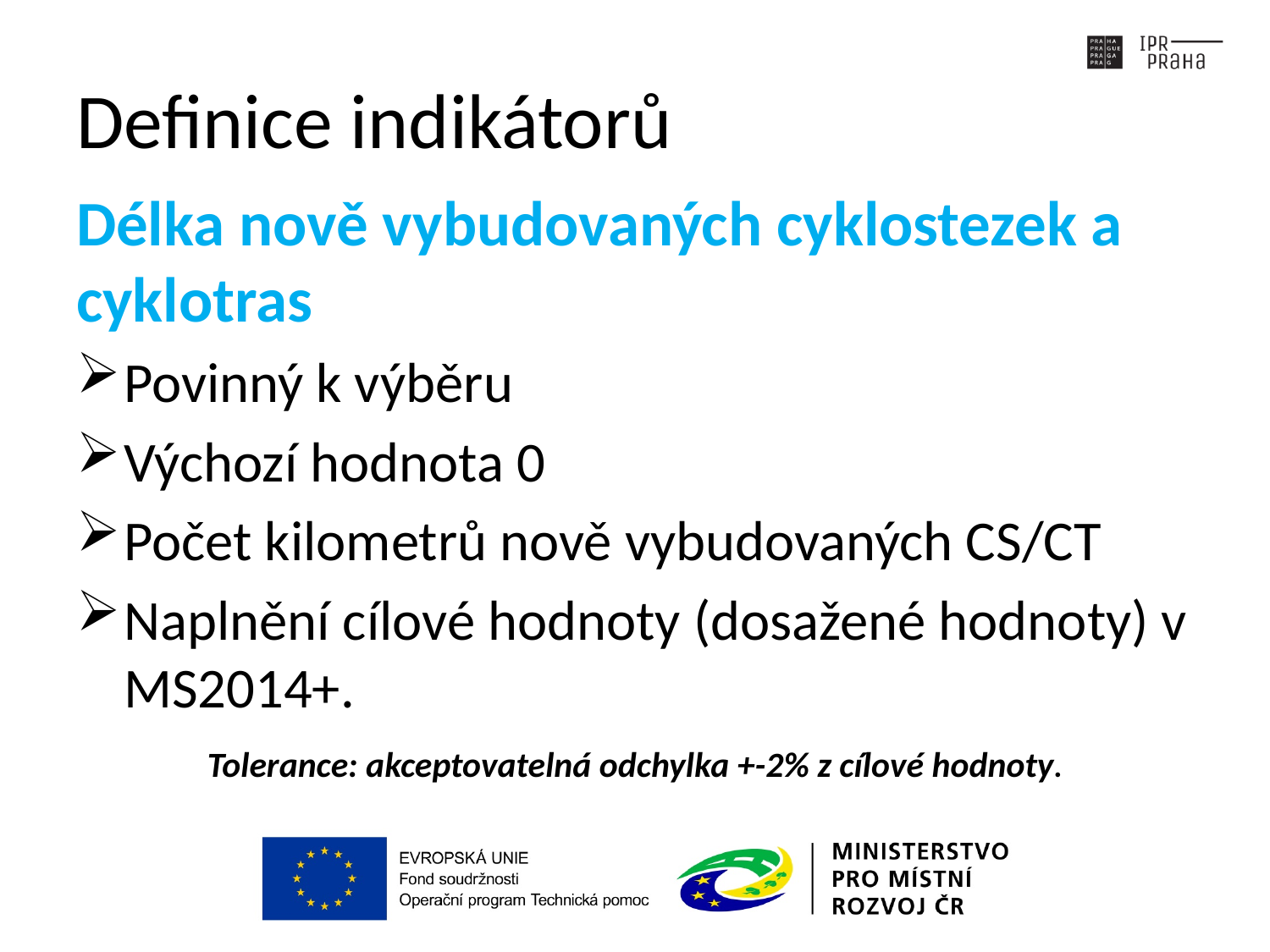

# Definice indikátorů
Délka nově vybudovaných cyklostezek a cyklotras
Povinný k výběru
Výchozí hodnota 0
Počet kilometrů nově vybudovaných CS/CT
Naplnění cílové hodnoty (dosažené hodnoty) v MS2014+.

Tolerance: akceptovatelná odchylka +-2% z cílové hodnoty.